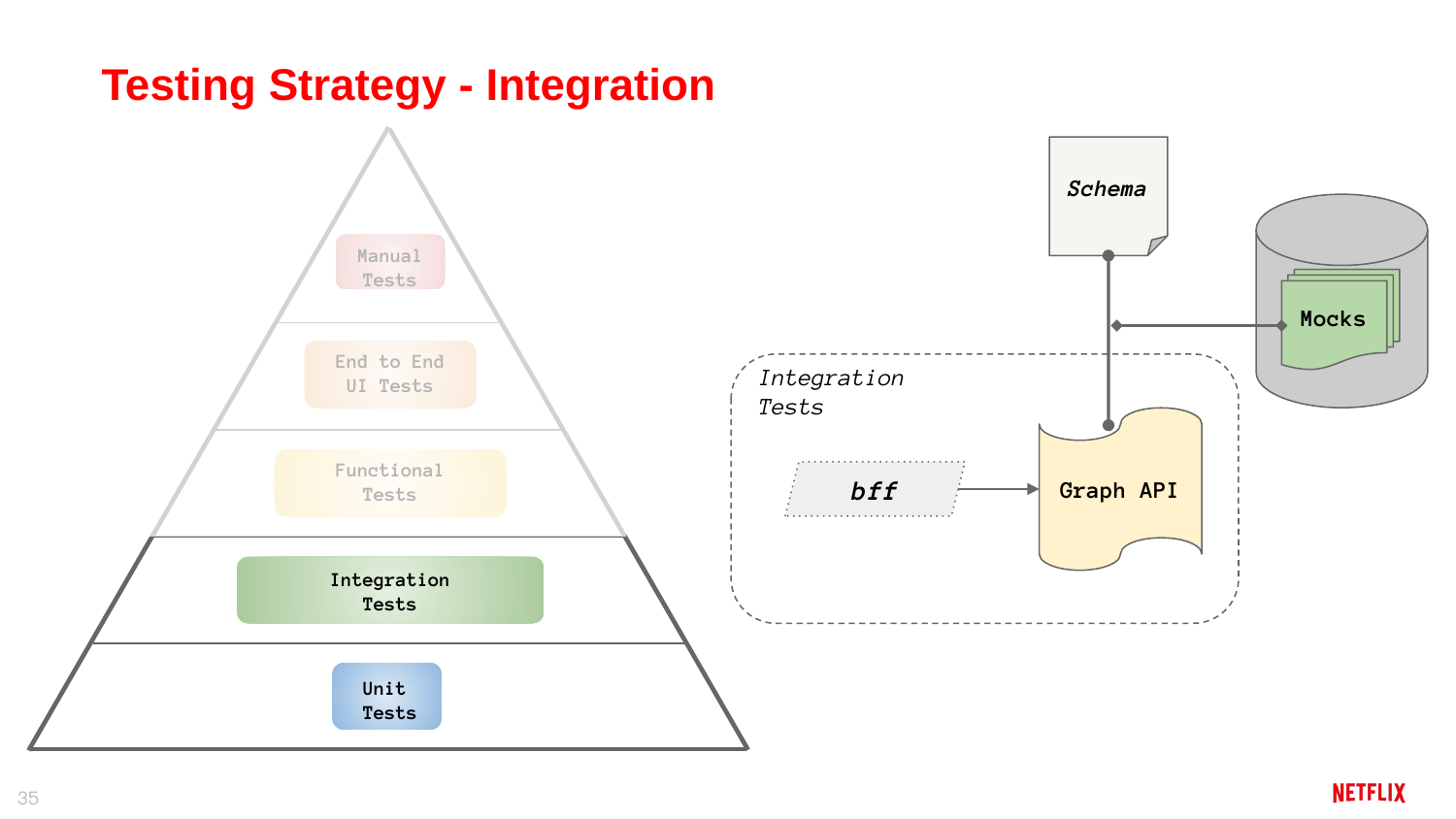

Testing Strategy - Integration

Schema

Mocks
Mocks
Mocks
Integration Tests

Graph API
bff

Manual
Tests
End to End UI Tests
Functional Tests
Integration Tests
Unit
Tests

35